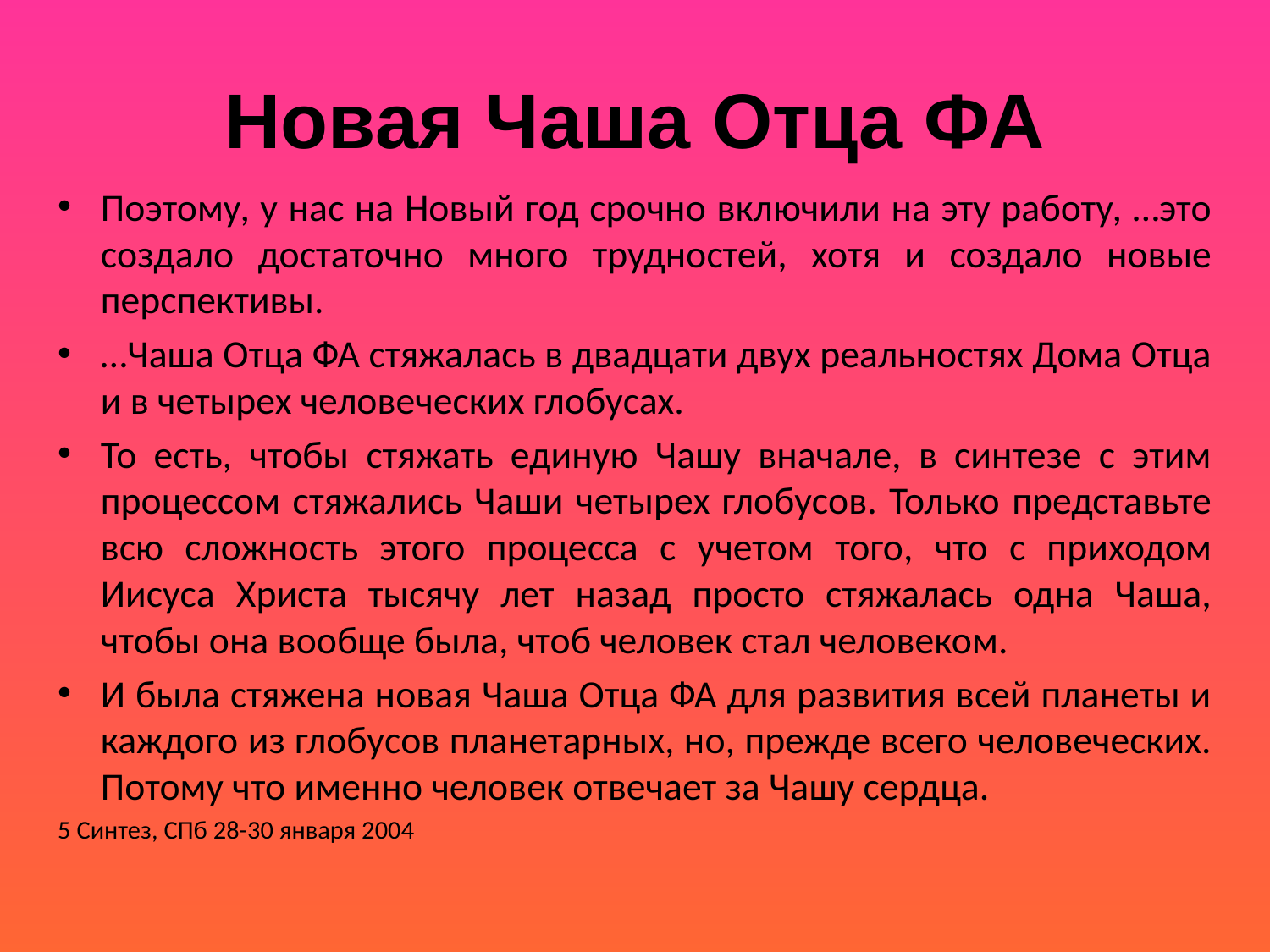

# Новая Чаша Отца ФА
Поэтому, у нас на Новый год срочно включили на эту работу, …это создало достаточно много трудностей, хотя и создало новые перспективы.
…Чаша Отца ФА стяжалась в двадцати двух реальностях Дома Отца и в четырех человеческих глобусах.
То есть, чтобы стяжать единую Чашу вначале, в синтезе с этим процессом стяжались Чаши четырех глобусов. Только представьте всю сложность этого процесса с учетом того, что с приходом Иисуса Христа тысячу лет назад просто стяжалась одна Чаша, чтобы она вообще была, чтоб человек стал человеком.
И была стяжена новая Чаша Отца ФА для развития всей планеты и каждого из глобусов планетарных, но, прежде всего человеческих. Потому что именно человек отвечает за Чашу сердца.
5 Синтез, СПб 28-30 января 2004